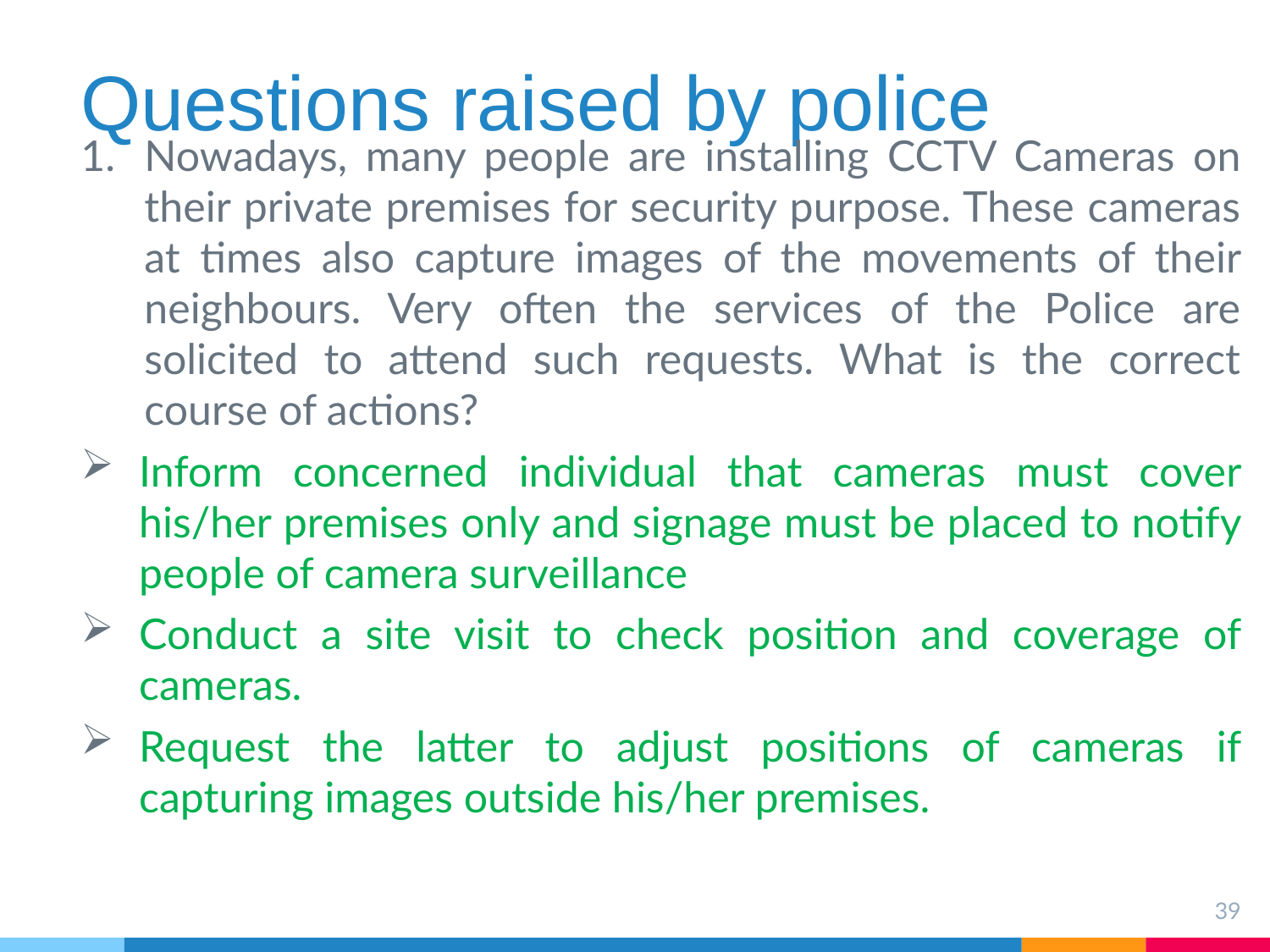

# Questions raised by police
Nowadays, many people are installing CCTV Cameras on their private premises for security purpose. These cameras at times also capture images of the movements of their neighbours. Very often the services of the Police are solicited to attend such requests. What is the correct course of actions?
Inform concerned individual that cameras must cover his/her premises only and signage must be placed to notify people of camera surveillance
Conduct a site visit to check position and coverage of cameras.
Request the latter to adjust positions of cameras if capturing images outside his/her premises.
39